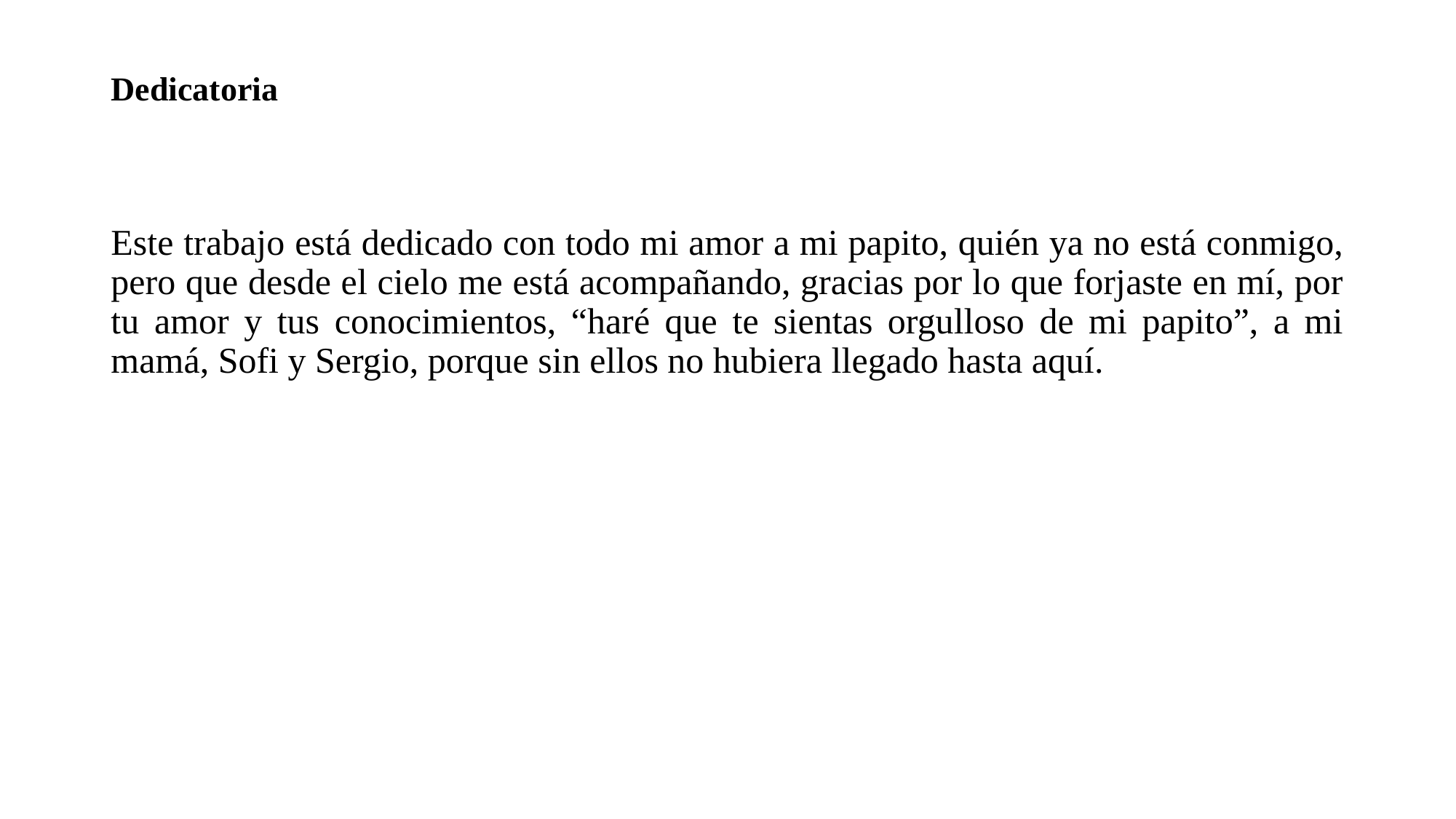

# Dedicatoria
Este trabajo está dedicado con todo mi amor a mi papito, quién ya no está conmigo, pero que desde el cielo me está acompañando, gracias por lo que forjaste en mí, por tu amor y tus conocimientos, “haré que te sientas orgulloso de mi papito”, a mi mamá, Sofi y Sergio, porque sin ellos no hubiera llegado hasta aquí.